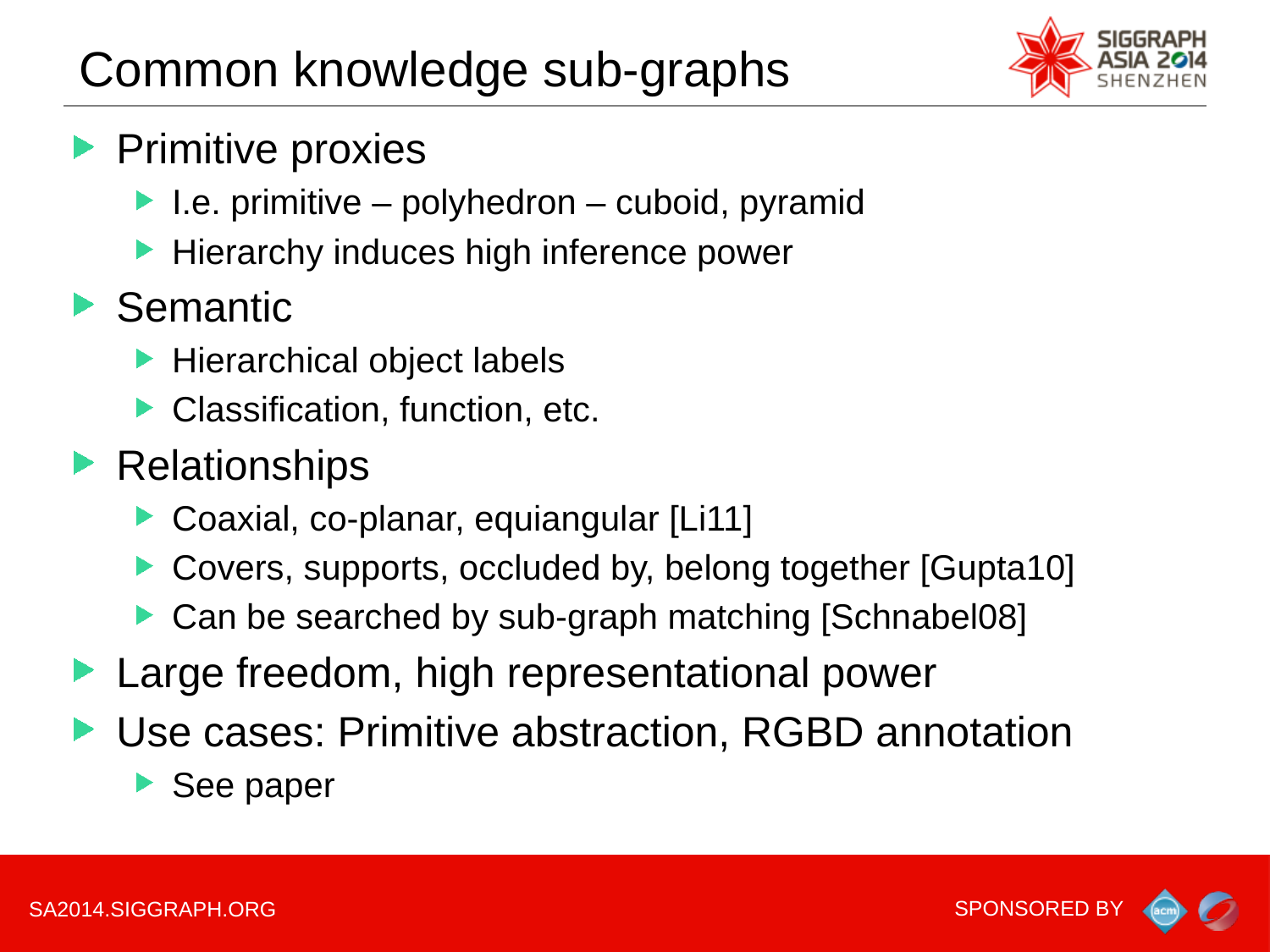

Common knowledge sub-graphs
Primitive proxies
I.e. primitive – polyhedron – cuboid, pyramid
Hierarchy induces high inference power
Semantic
Hierarchical object labels
Classification, function, etc.
Relationships
Coaxial, co-planar, equiangular [Li11]
Covers, supports, occluded by, belong together [Gupta10]
Can be searched by sub-graph matching [Schnabel08]
Large freedom, high representational power
Use cases: Primitive abstraction, RGBD annotation
See paper